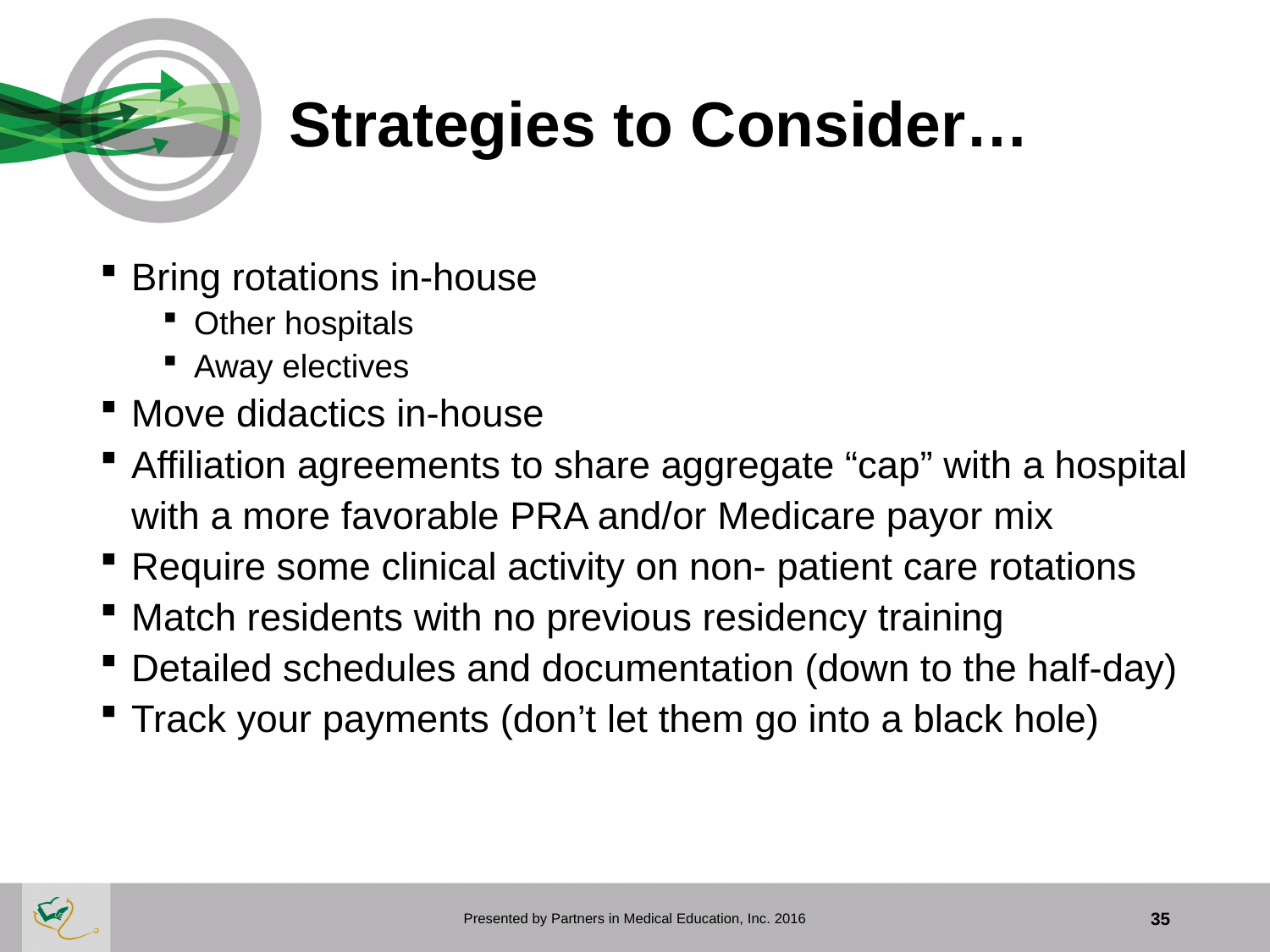

# Strategies to Consider…
Bring rotations in-house
Other hospitals
Away electives
Move didactics in-house
Affiliation agreements to share aggregate “cap” with a hospital with a more favorable PRA and/or Medicare payor mix
Require some clinical activity on non- patient care rotations
Match residents with no previous residency training
Detailed schedules and documentation (down to the half-day)
Track your payments (don’t let them go into a black hole)

Presented by Partners in Medical Education, Inc. 2016
35